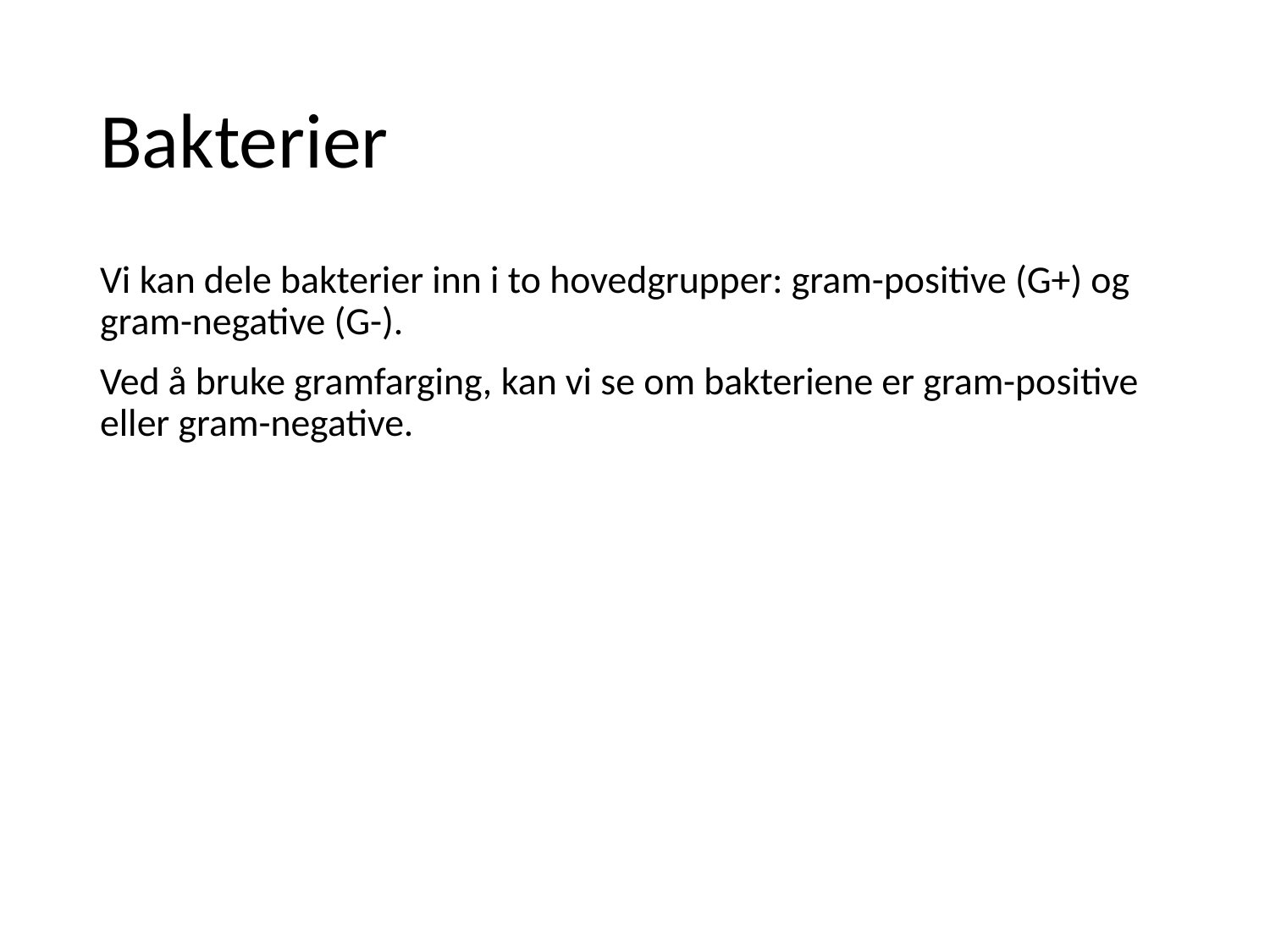

# Bakterier
Vi kan dele bakterier inn i to hovedgrupper: gram-positive (G+) og gram-negative (G-).
Ved å bruke gramfarging, kan vi se om bakteriene er gram-positive eller gram-negative.